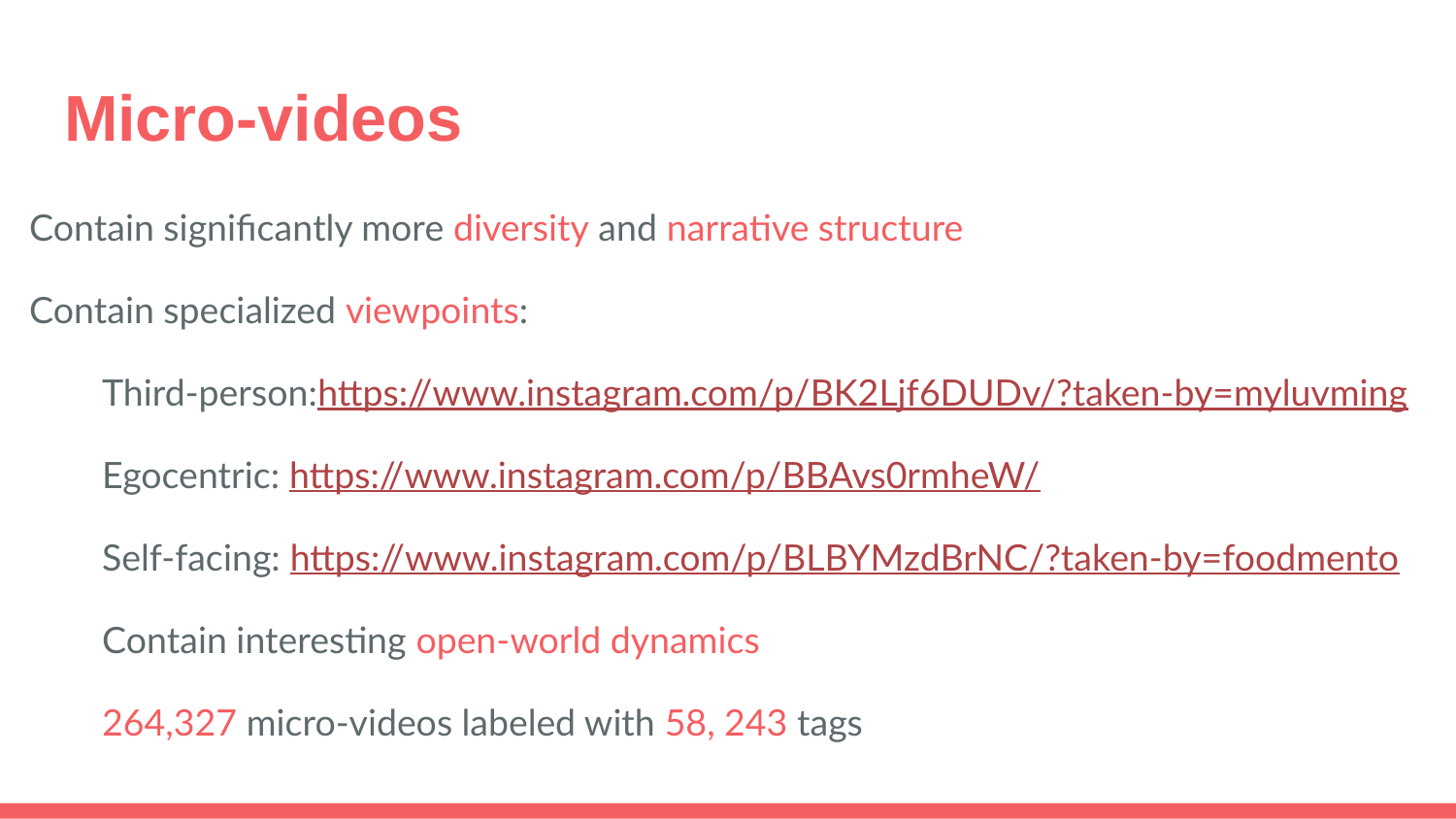

# Micro-videos
Contain significantly more diversity and narrative structure
Contain specialized viewpoints:
Third-person:https://www.instagram.com/p/BK2Ljf6DUDv/?taken-by=myluvming
Egocentric: https://www.instagram.com/p/BBAvs0rmheW/
Self-facing: https://www.instagram.com/p/BLBYMzdBrNC/?taken-by=foodmento
Contain interesting open-world dynamics
264,327 micro-videos labeled with 58, 243 tags